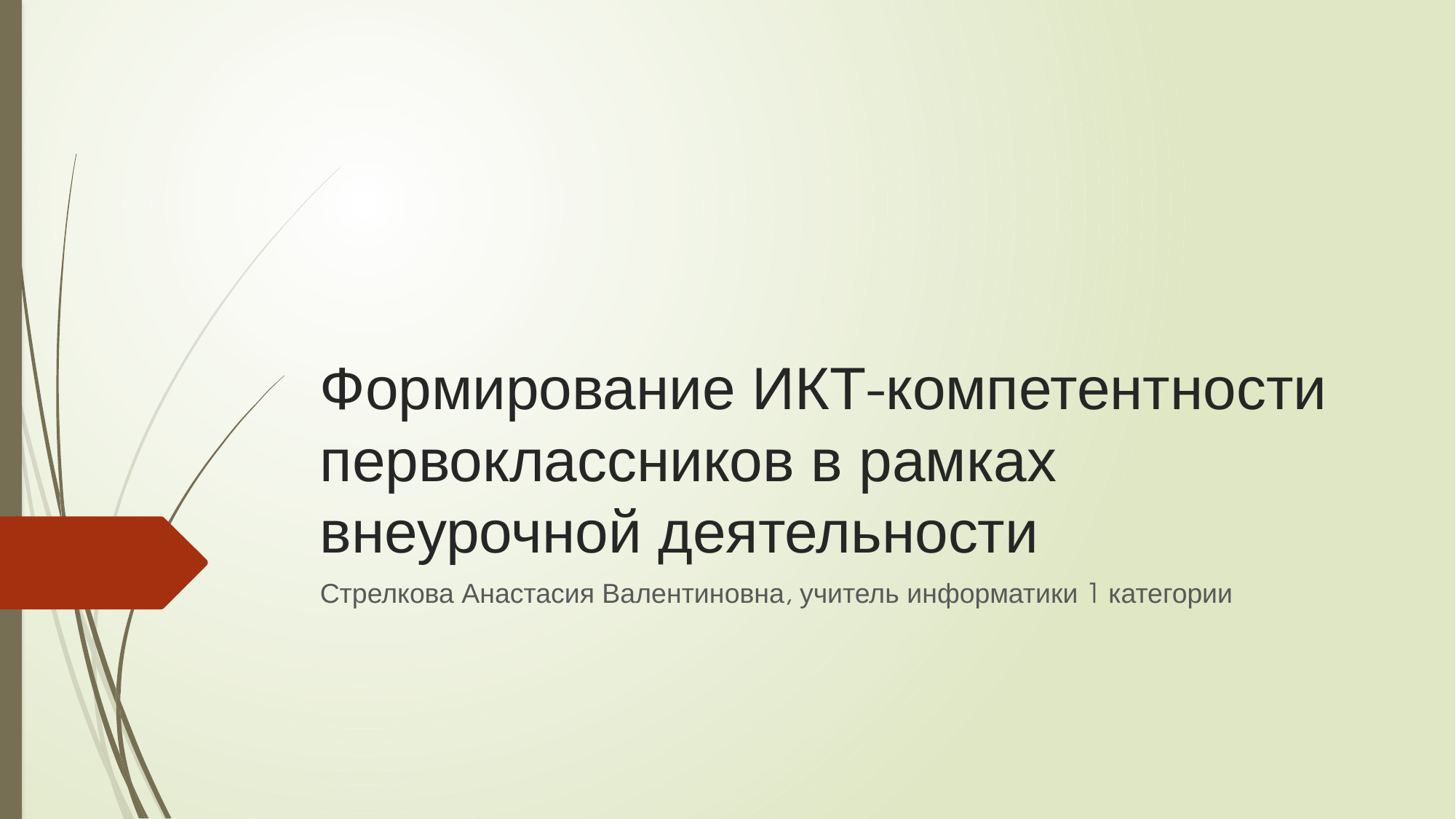

# Формирование ИКТ-компетентности первоклассников в рамках внеурочной деятельности
Стрелкова Анастасия Валентиновна, учитель информатики 1 категории